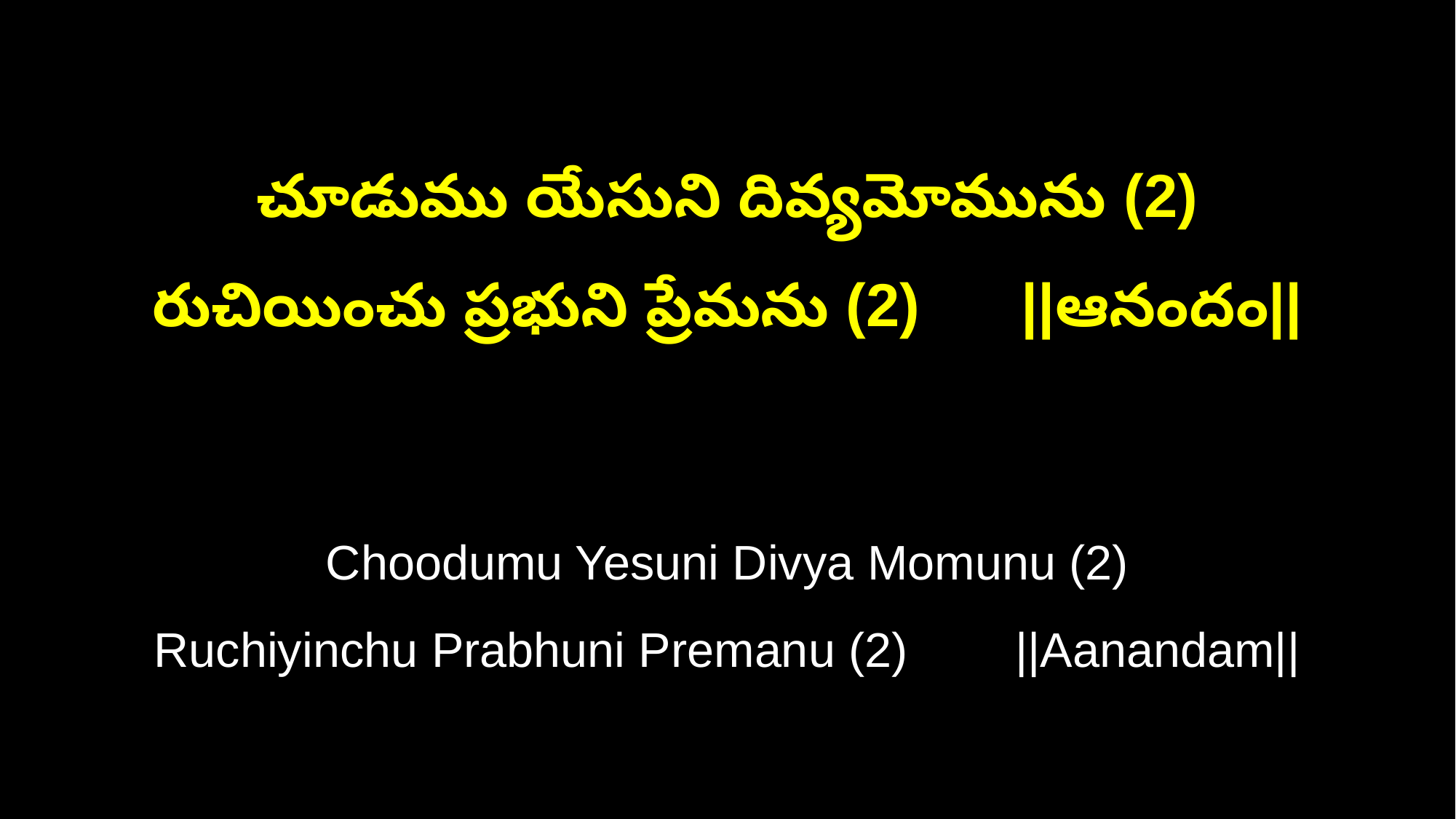

చూడుము యేసుని దివ్యమోమును (2)
రుచియించు ప్రభుని ప్రేమను (2)      ||ఆనందం||
Choodumu Yesuni Divya Momunu (2)
Ruchiyinchu Prabhuni Premanu (2)        ||Aanandam||